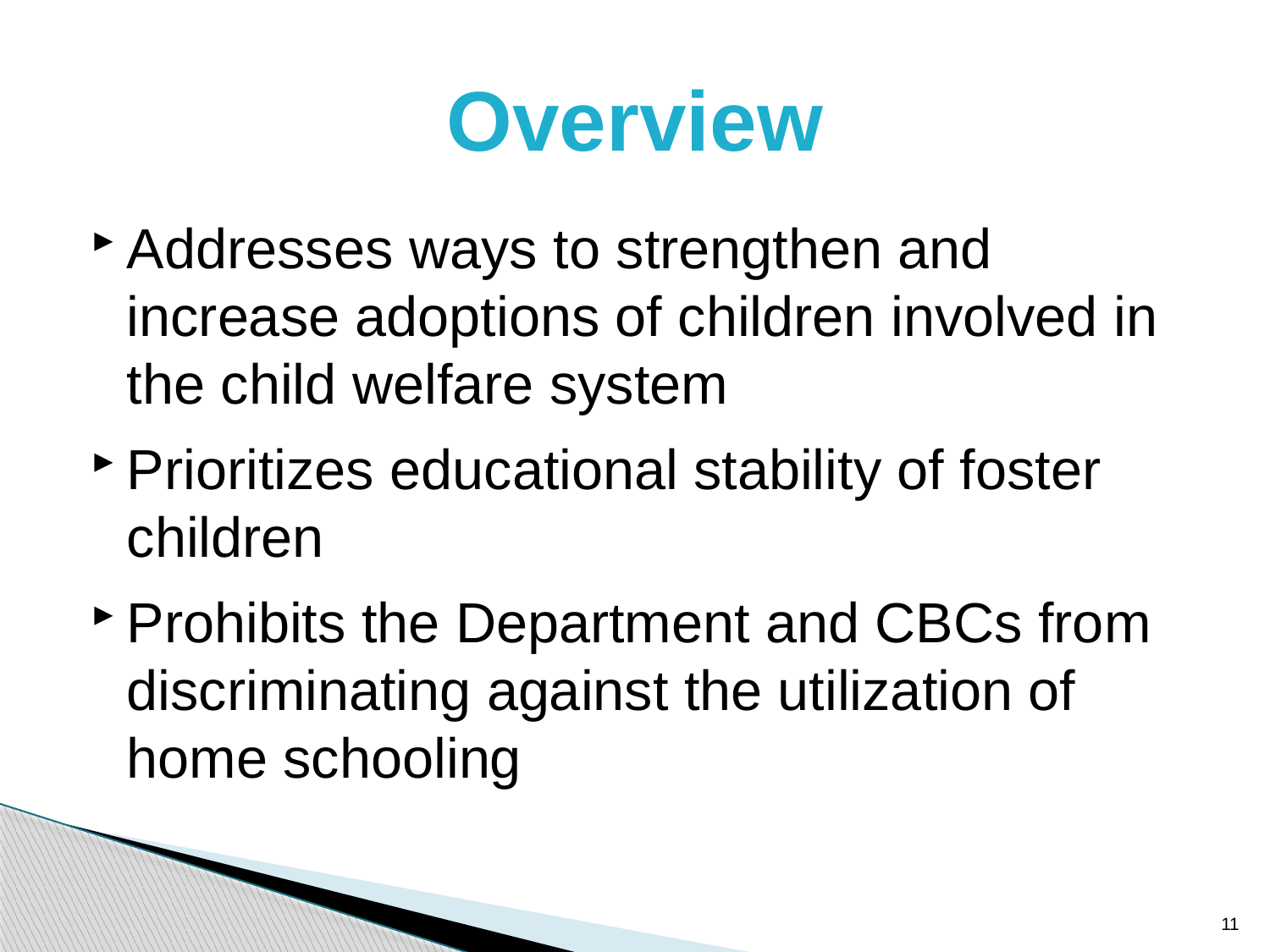

# Overview
Addresses ways to strengthen and increase adoptions of children involved in the child welfare system
Prioritizes educational stability of foster children
Prohibits the Department and CBCs from discriminating against the utilization of home schooling
11